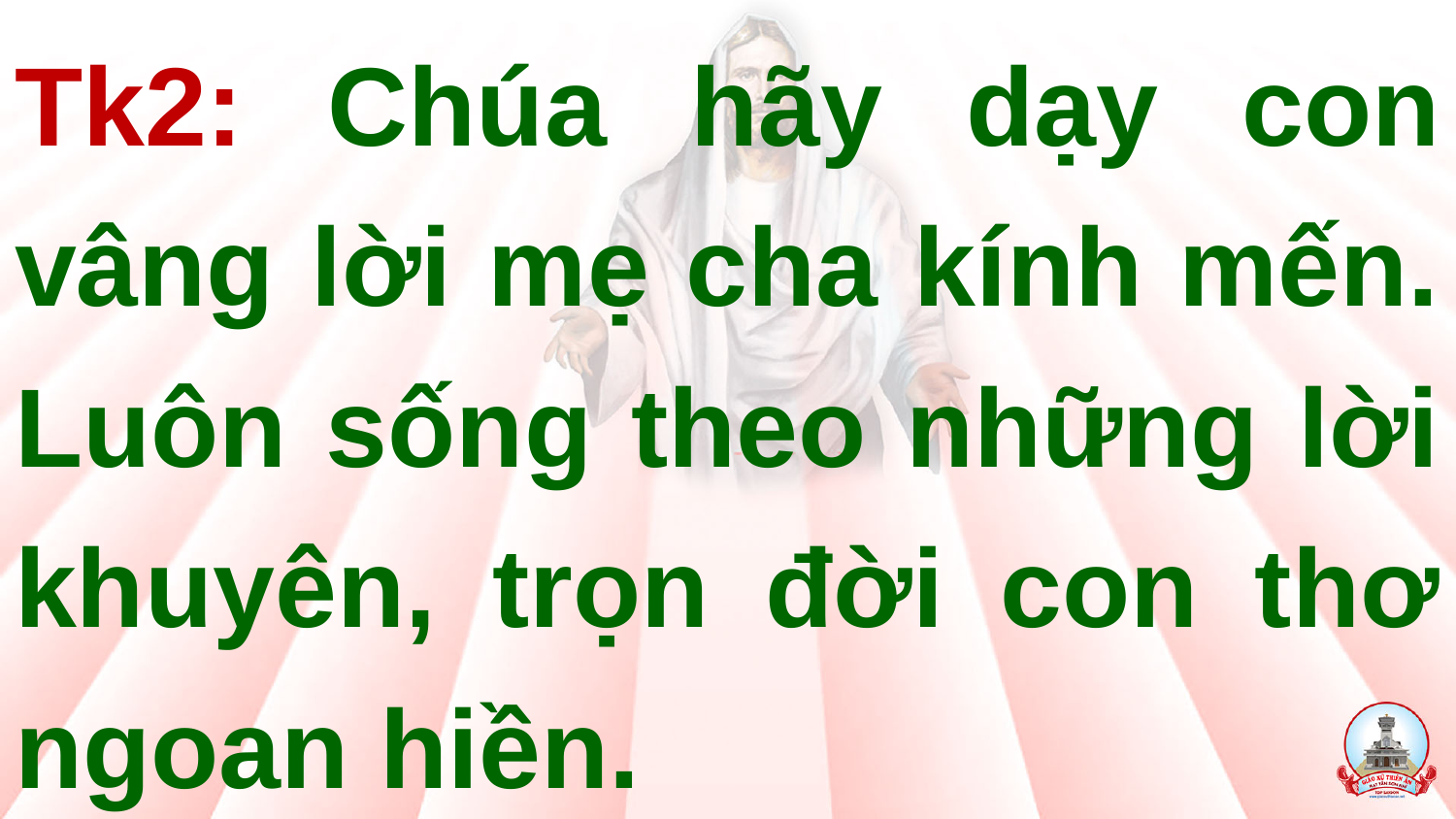

Tk2: Chúa hãy dạy con vâng lời mẹ cha kính mến. Luôn sống theo những lời khuyên, trọn đời con thơ ngoan hiền.